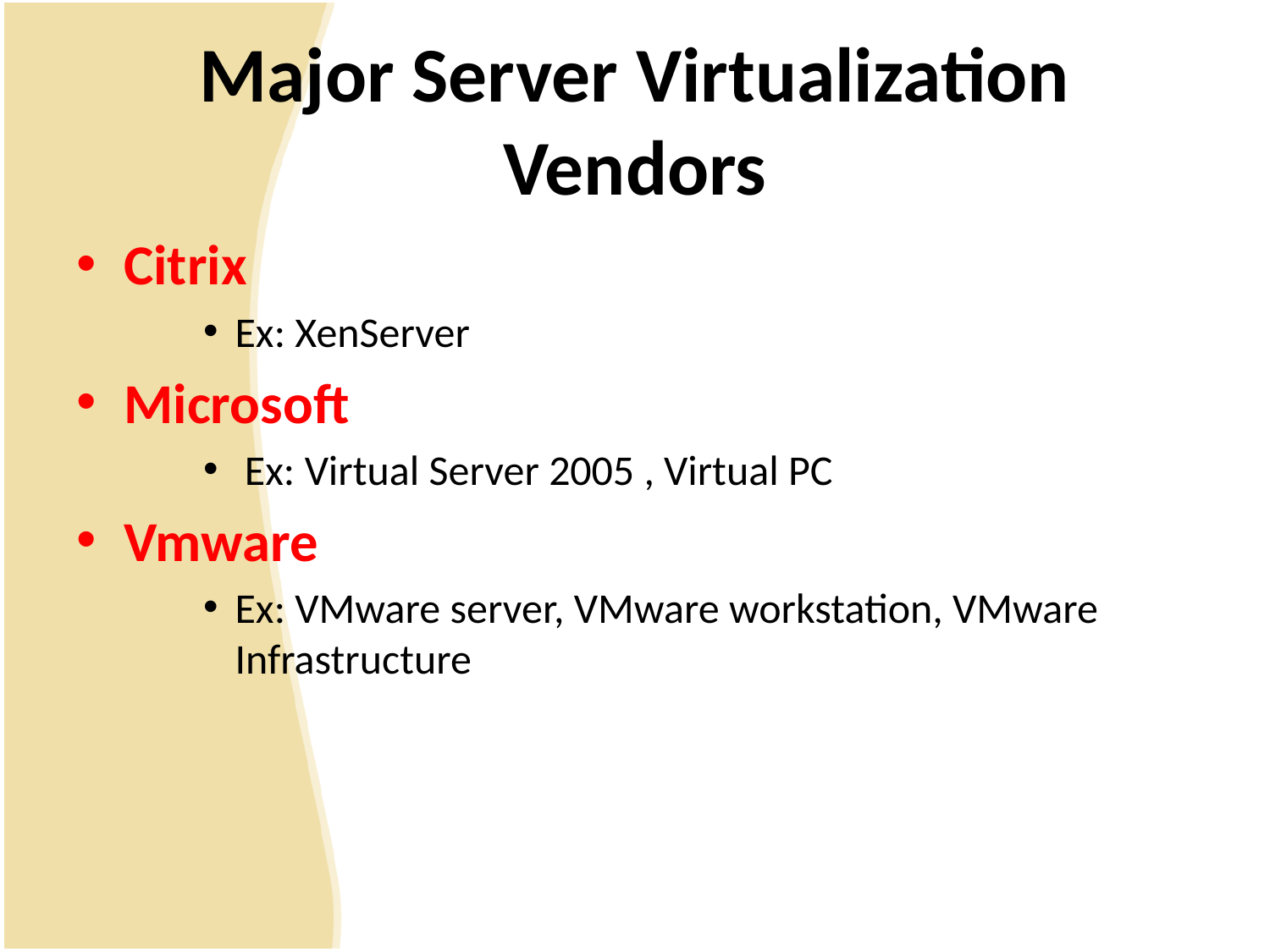

# Major Server Virtualization Vendors
Citrix
Ex: XenServer
Microsoft
 Ex: Virtual Server 2005 , Virtual PC
Vmware
Ex: VMware server, VMware workstation, VMware Infrastructure